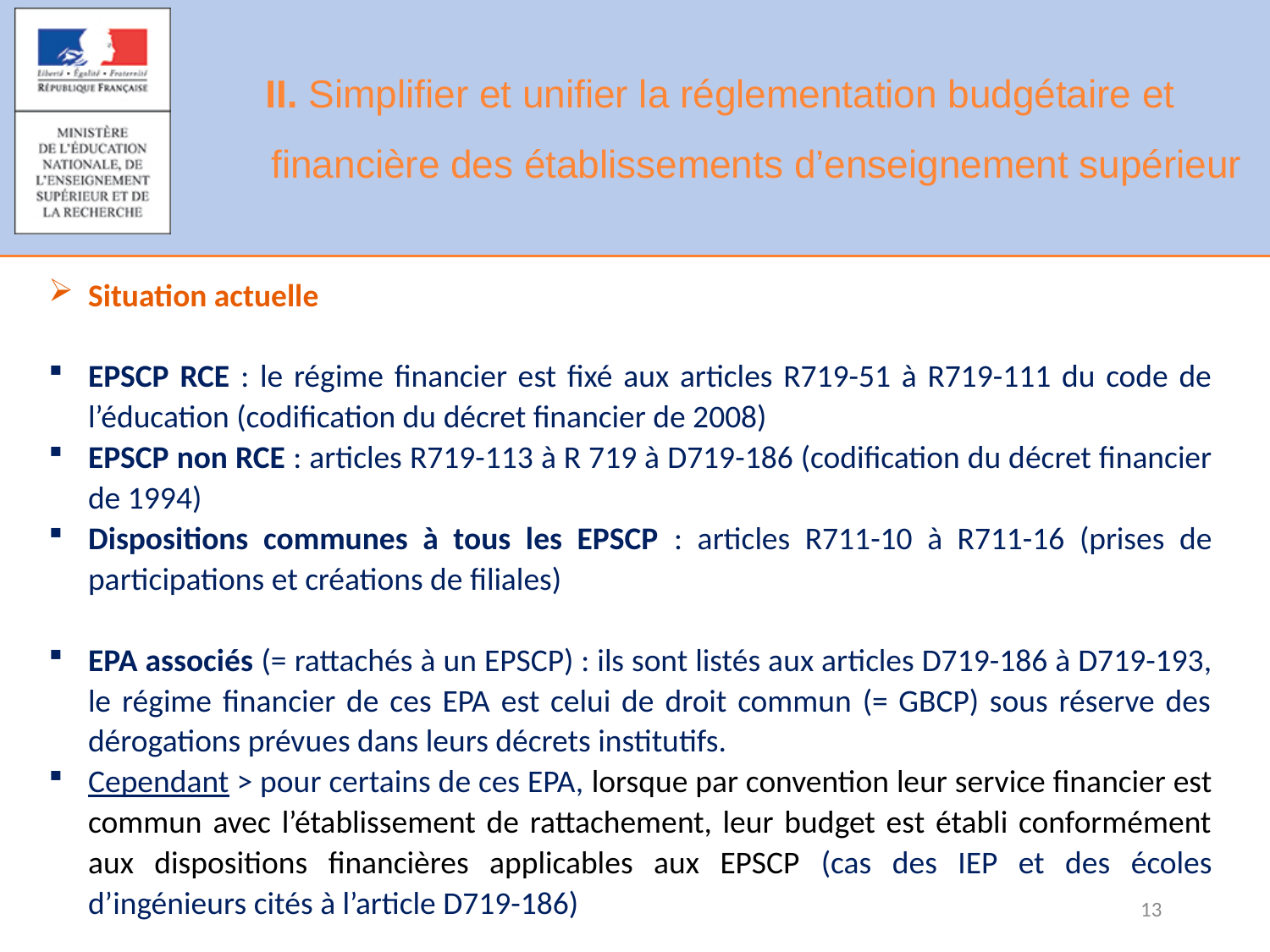

# II. Simplifier et unifier la réglementation budgétaire et financière des établissements d’enseignement supérieur
Situation actuelle

EPSCP RCE : le régime financier est fixé aux articles R719-51 à R719-111 du code de l’éducation (codification du décret financier de 2008)
EPSCP non RCE : articles R719-113 à R 719 à D719-186 (codification du décret financier de 1994)
Dispositions communes à tous les EPSCP : articles R711-10 à R711-16 (prises de participations et créations de filiales)

EPA associés (= rattachés à un EPSCP) : ils sont listés aux articles D719-186 à D719-193, le régime financier de ces EPA est celui de droit commun (= GBCP) sous réserve des dérogations prévues dans leurs décrets institutifs.
Cependant > pour certains de ces EPA, lorsque par convention leur service financier est commun avec l’établissement de rattachement, leur budget est établi conformément aux dispositions financières applicables aux EPSCP (cas des IEP et des écoles d’ingénieurs cités à l’article D719-186)
13